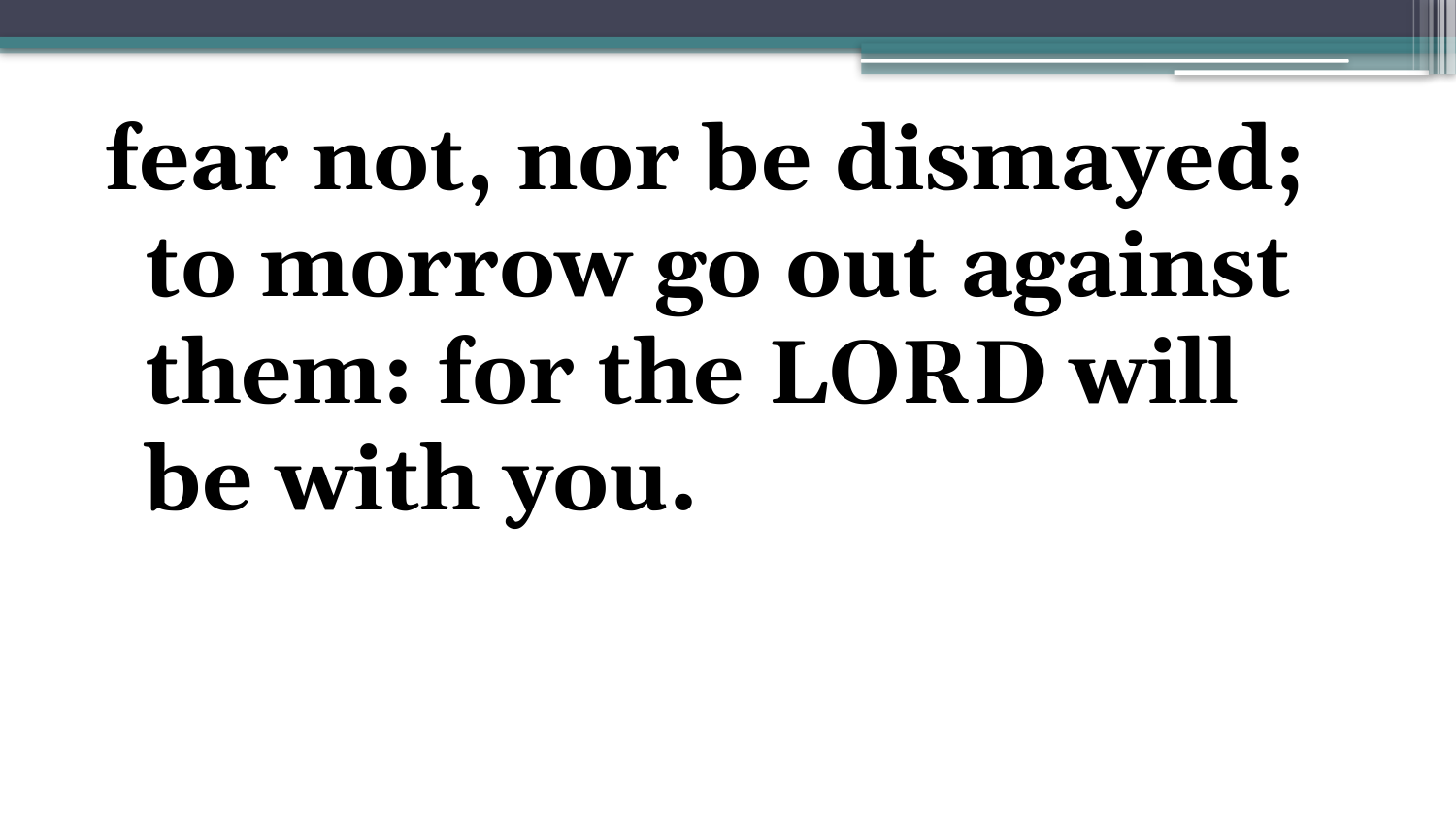

fear not, nor be dismayed; to morrow go out against them: for the Lord will be with you.